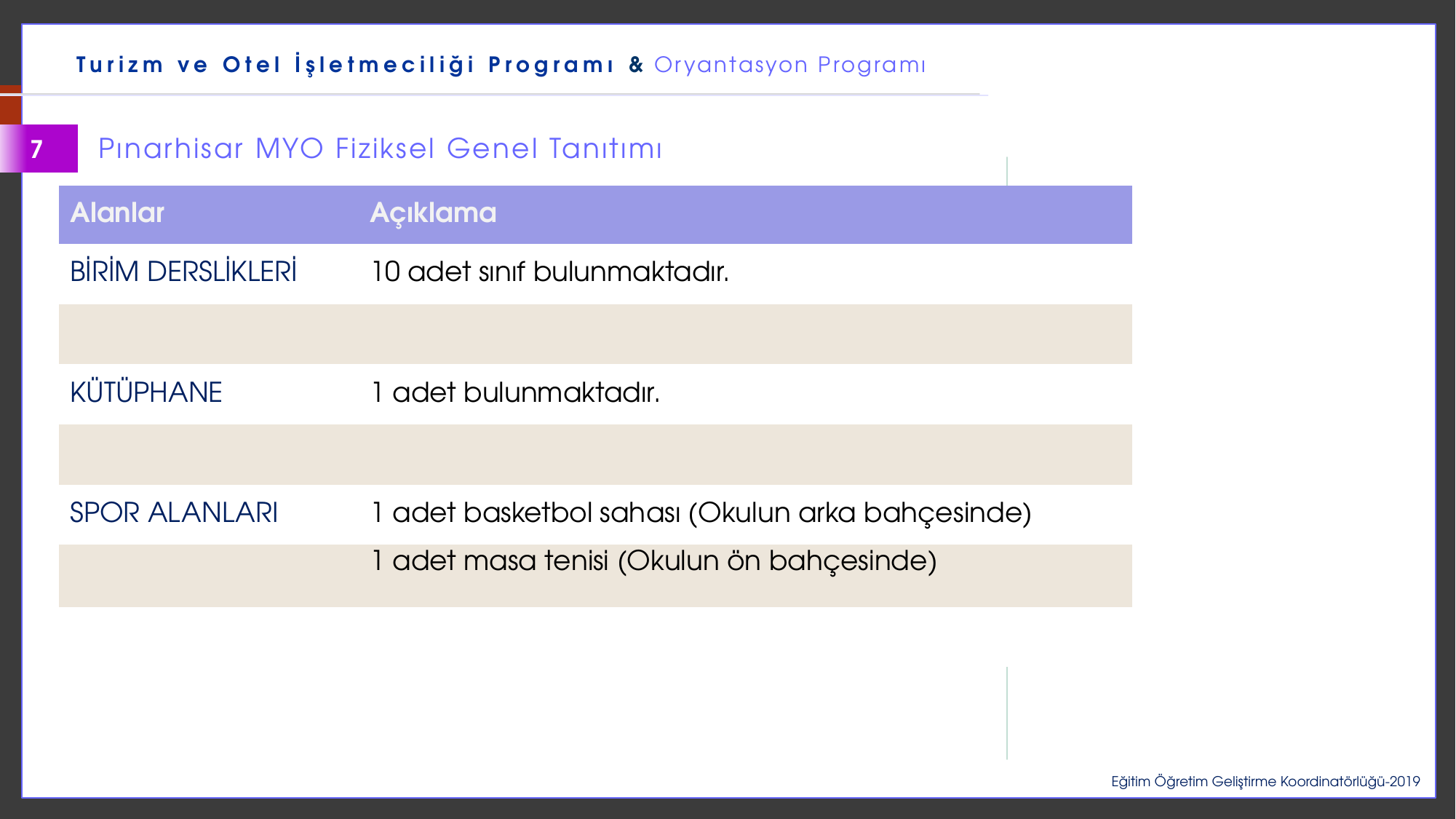

……………… Bölümü & Oryantasyon Programı
Turizm ve Otel İşletmeciliği Programı & Oryantasyon Programı
Pınarhisar MYO Fiziksel Genel Tanıtımı
7
| Alanlar | Açıklama |
| --- | --- |
| BİRİM DERSLİKLERİ | 10 adet sınıf bulunmaktadır. |
|  |  |
| KÜTÜPHANE | 1 adet bulunmaktadır. |
|  |  |
| SPOR ALANLARI | 1 adet basketbol sahası (Okulun arka bahçesinde) |
|  | 1 adet masa tenisi (Okulun ön bahçesinde) |
|  |  |
Eğitim Öğretim Geliştirme Koordinatörlüğü-2019